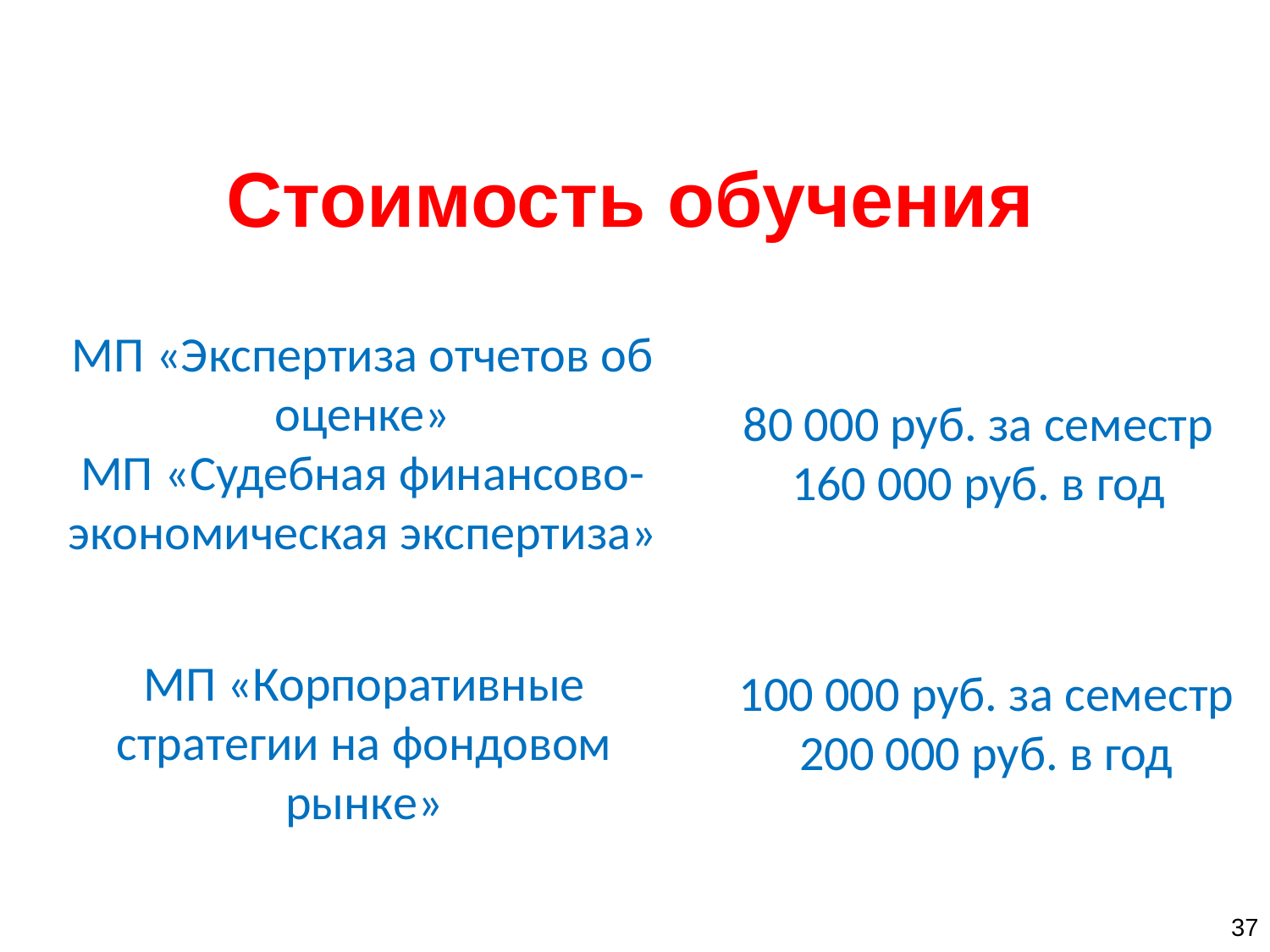

Стоимость обучения
МП «Экспертиза отчетов об оценке»
МП «Судебная финансово-экономическая экспертиза»
80 000 руб. за семестр
160 000 руб. в год
МП «Корпоративные стратегии на фондовом рынке»
100 000 руб. за семестр
200 000 руб. в год
37